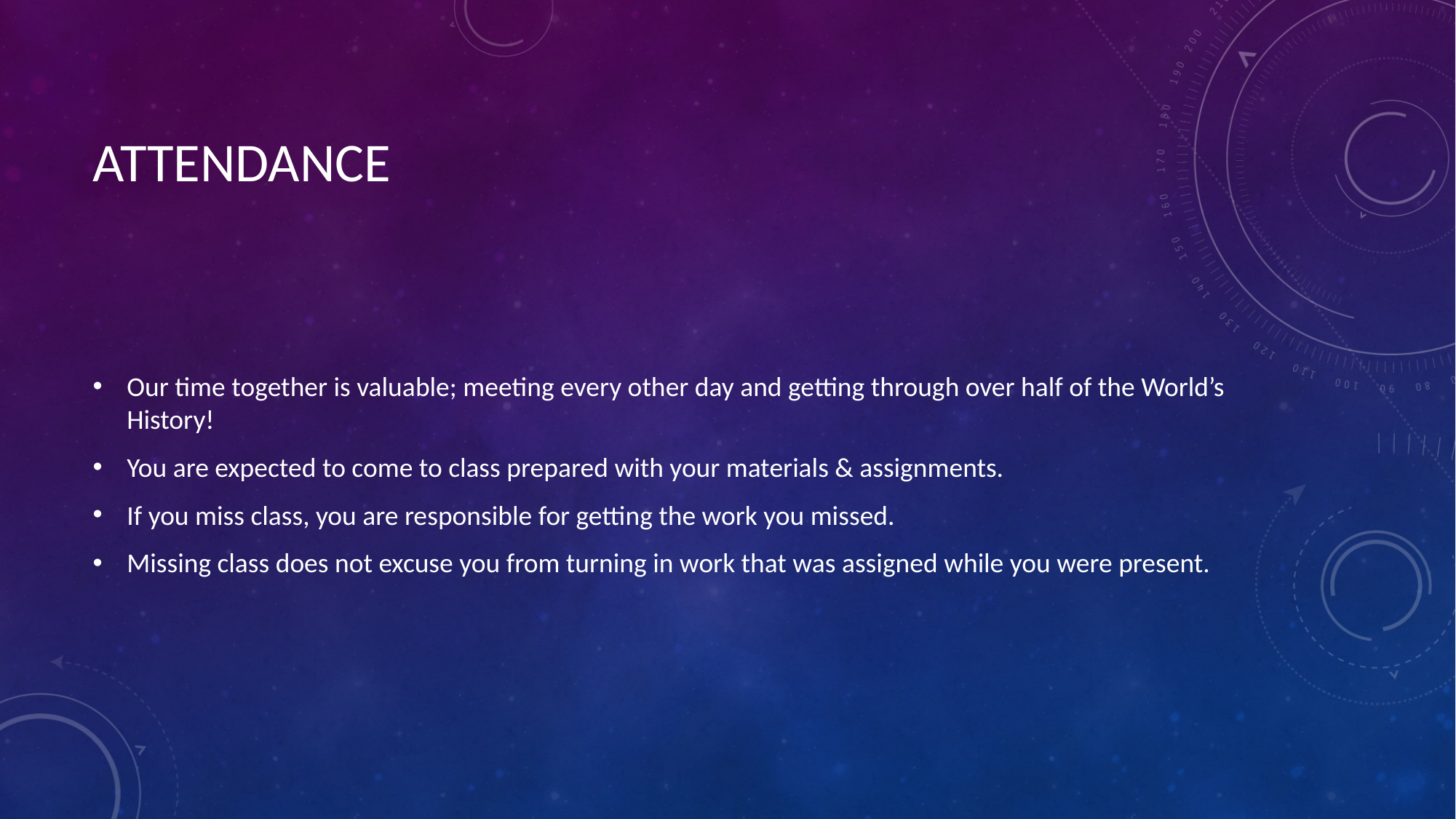

# attendance
Our time together is valuable; meeting every other day and getting through over half of the World’s History!
You are expected to come to class prepared with your materials & assignments.
If you miss class, you are responsible for getting the work you missed.
Missing class does not excuse you from turning in work that was assigned while you were present.